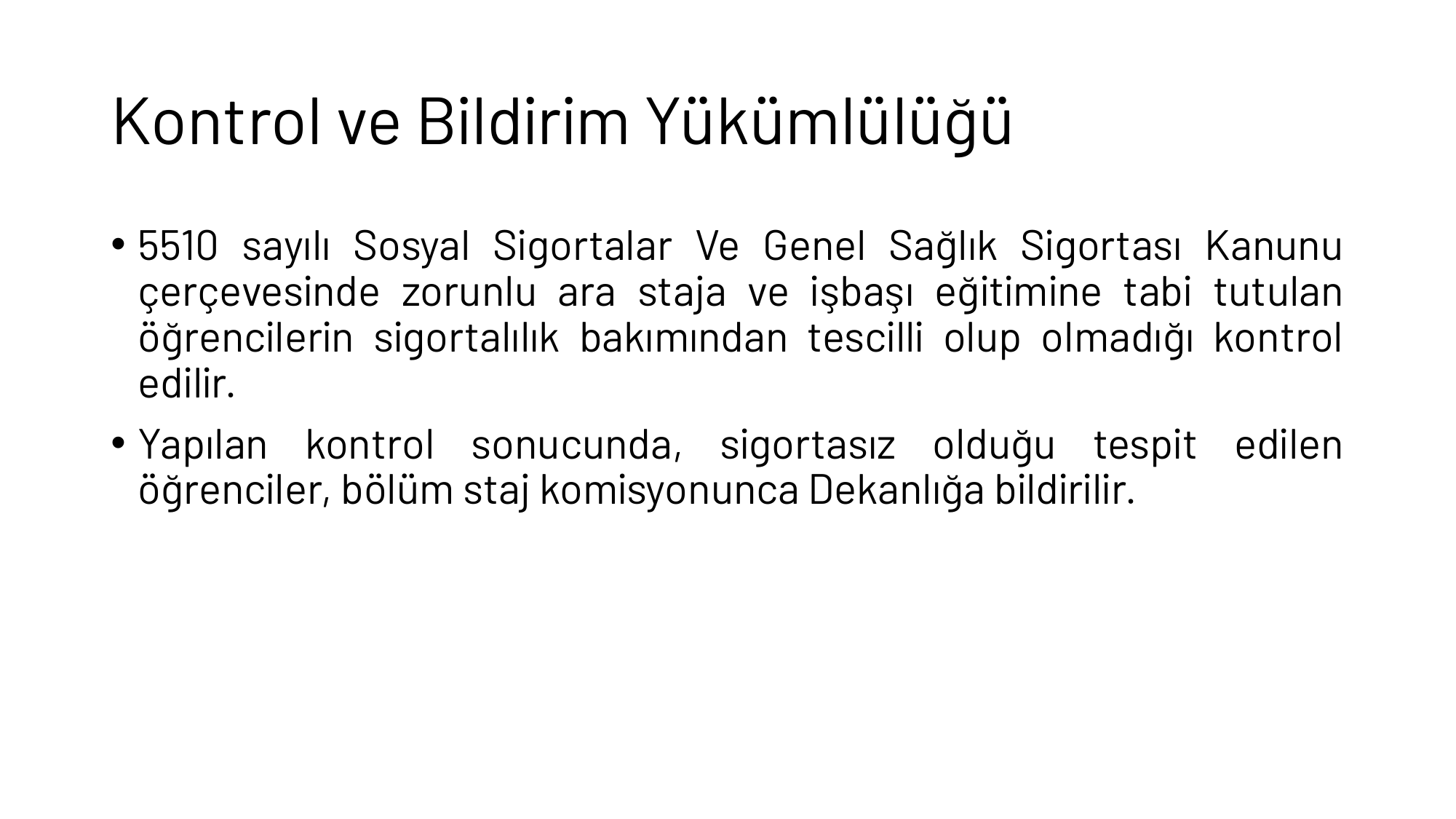

# Kontrol ve Bildirim Yükümlülüğü
5510 sayılı Sosyal Sigortalar Ve Genel Sağlık Sigortası Kanunu çerçevesinde zorunlu ara staja ve işbaşı eğitimine tabi tutulan öğrencilerin sigortalılık bakımından tescilli olup olmadığı kontrol edilir.
Yapılan kontrol sonucunda, sigortasız olduğu tespit edilen öğrenciler, bölüm staj komisyonunca Dekanlığa bildirilir.